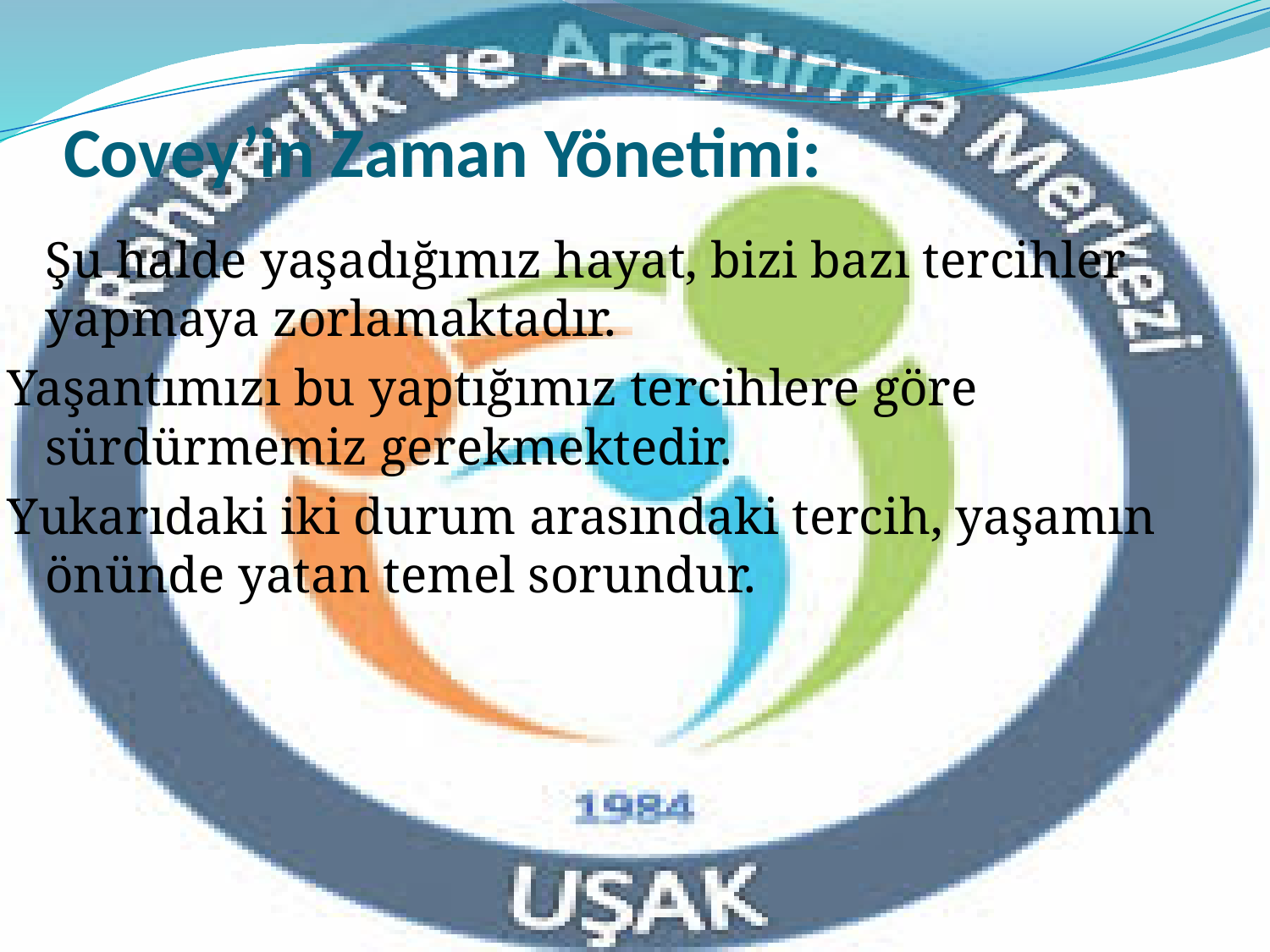

# Covey’in Zaman Yönetimi:
	Şu halde yaşadığımız hayat, bizi bazı tercihler yapmaya zorlamaktadır.
Yaşantımızı bu yaptığımız tercihlere göre sürdürmemiz gerekmektedir.
Yukarıdaki iki durum arasındaki tercih, yaşamın önünde yatan temel sorundur.